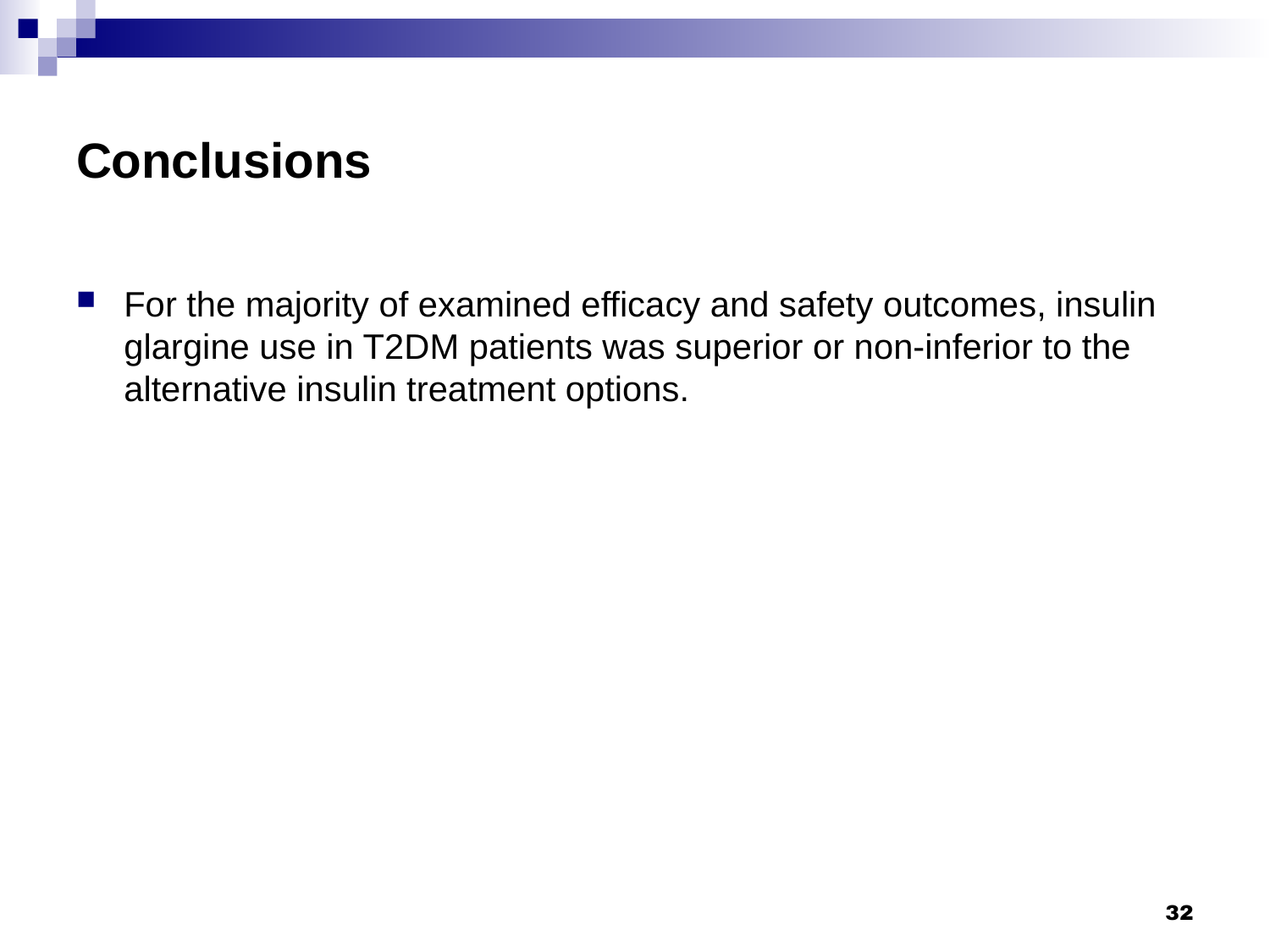

# Conclusions
For the majority of examined efficacy and safety outcomes, insulin glargine use in T2DM patients was superior or non-inferior to the alternative insulin treatment options.

32